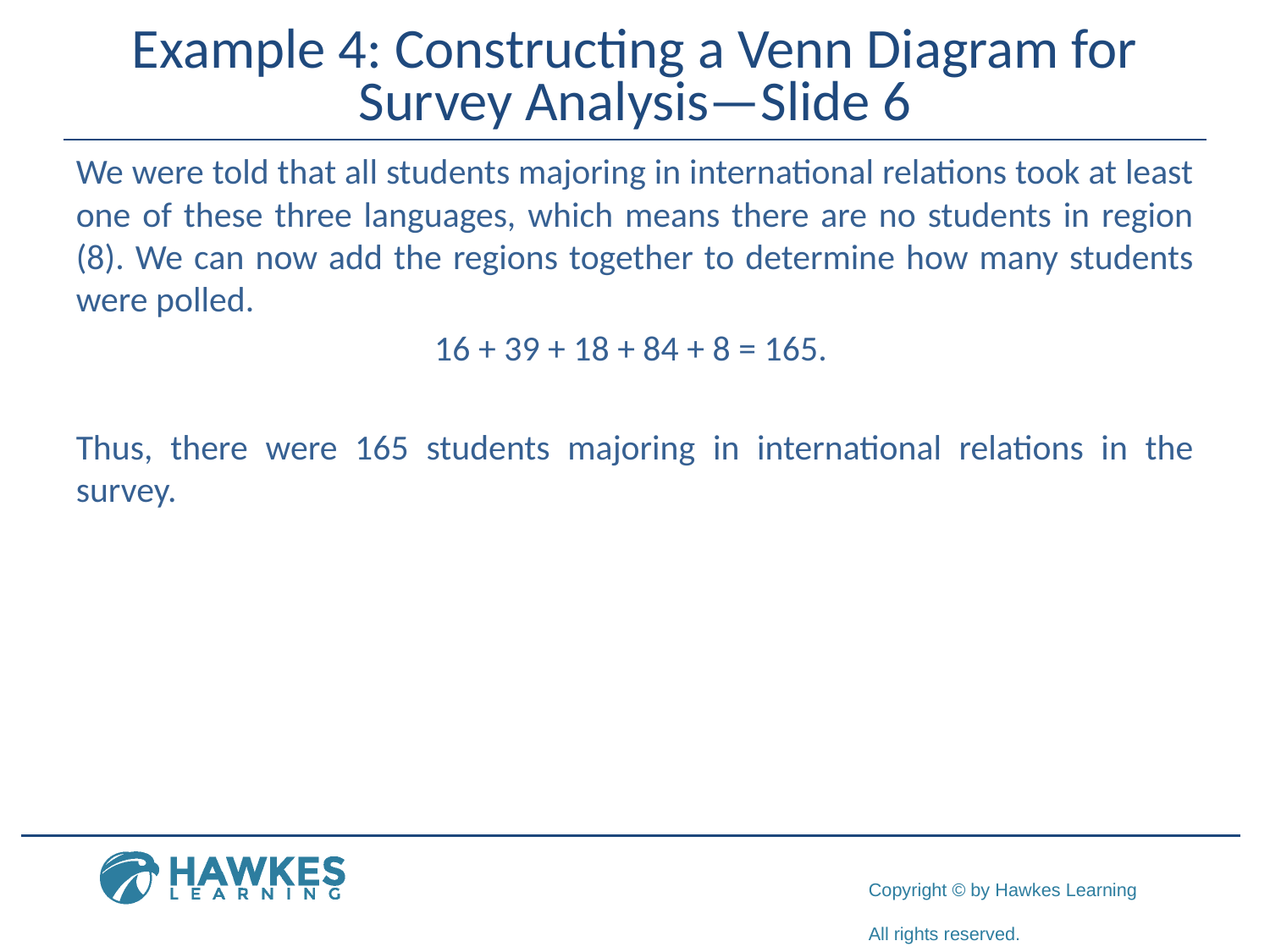

# Example 4: Constructing a Venn Diagram for Survey Analysis—Slide 6
We were told that all students majoring in international relations took at least one of these three languages, which means there are no students in region (8). We can now add the regions together to determine how many students were polled.
16 + 39 + 18 + 84 + 8 = 165.

Thus, there were 165 students majoring in international relations in the survey.